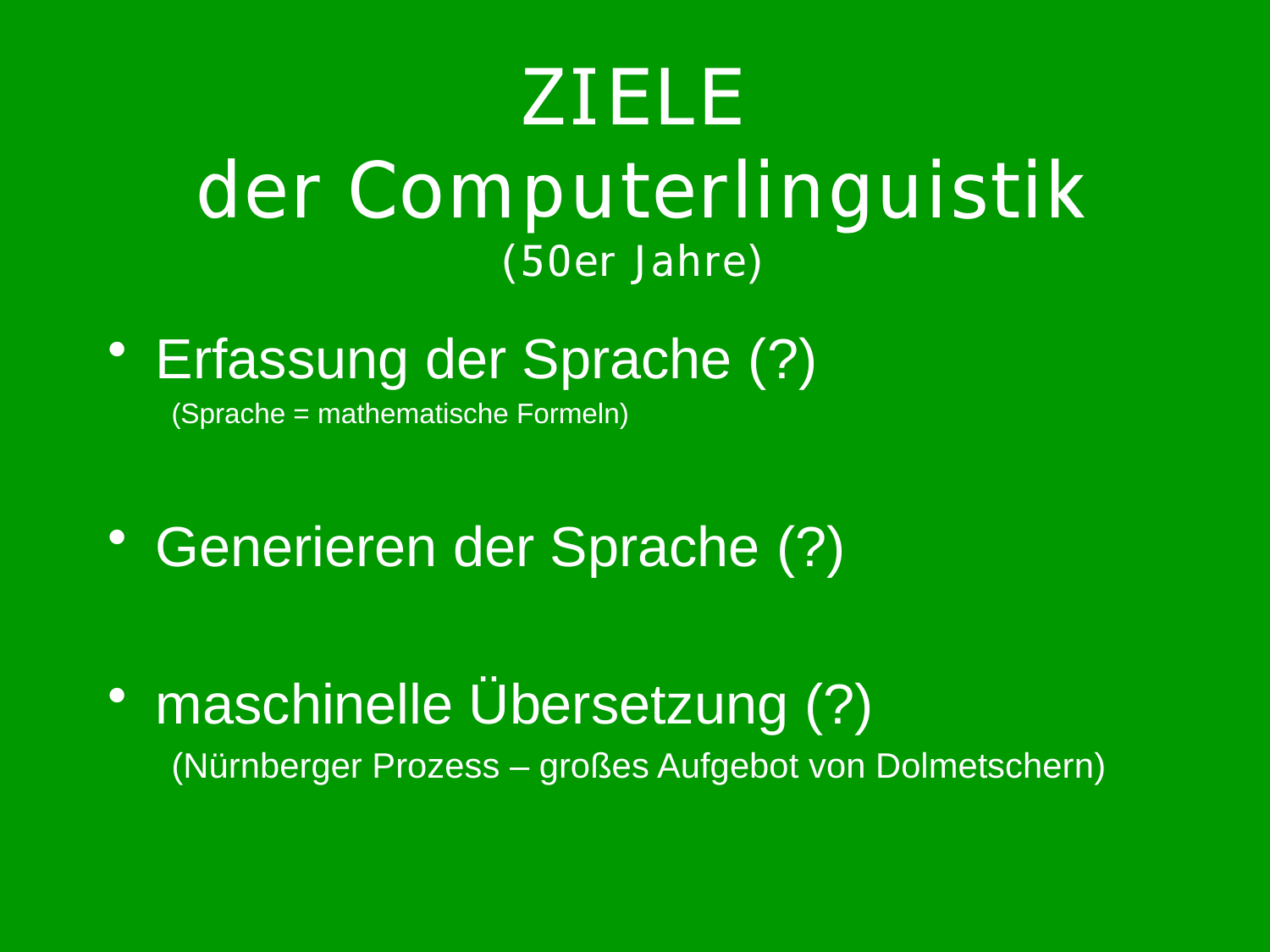

# ZIELE der Computerlinguistik (50er Jahre)
Erfassung der Sprache (?)
(Sprache = mathematische Formeln)

Generieren der Sprache (?)

maschinelle Übersetzung (?)
(Nürnberger Prozess – großes Aufgebot von Dolmetschern)